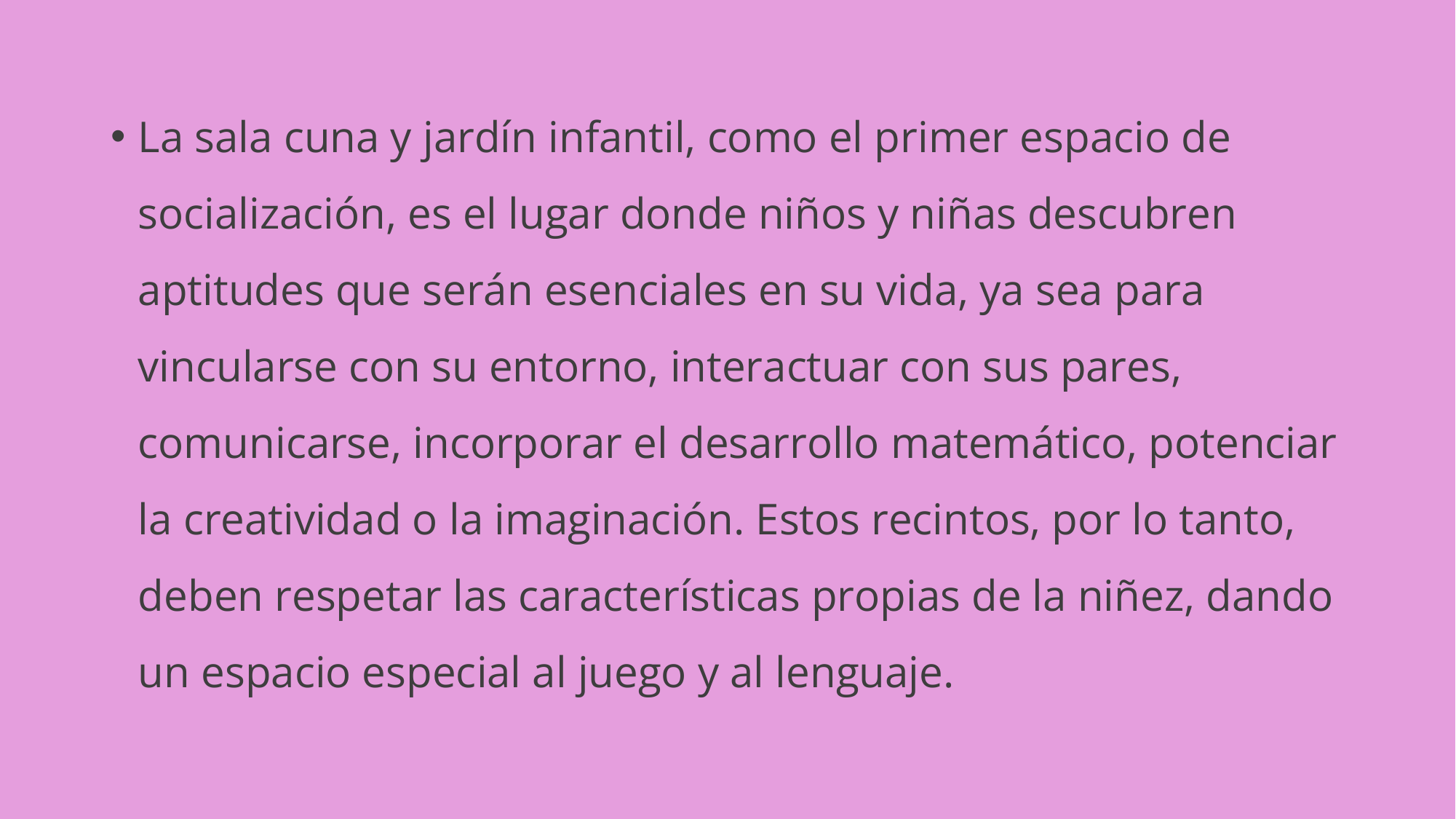

La sala cuna y jardín infantil, como el primer espacio de socialización, es el lugar donde niños y niñas descubren aptitudes que serán esenciales en su vida, ya sea para vincularse con su entorno, interactuar con sus pares, comunicarse, incorporar el desarrollo matemático, potenciar la creatividad o la imaginación. Estos recintos, por lo tanto, deben respetar las características propias de la niñez, dando un espacio especial al juego y al lenguaje.